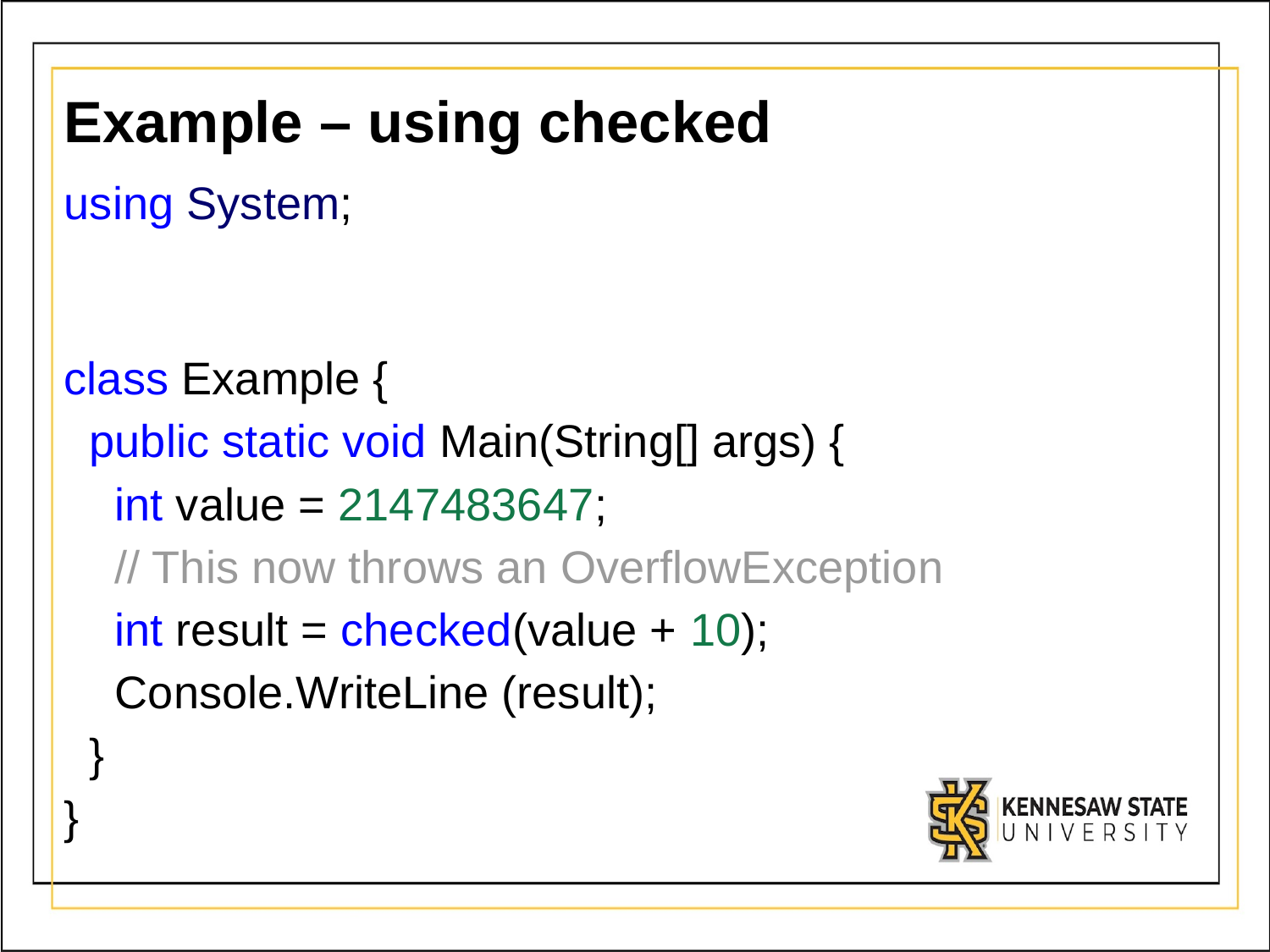

# Example – using checked
using System;

class Example {
  public static void Main(String[] args) {
    int value = 2147483647;
    // This now throws an OverflowException
    int result = checked(value + 10);
    Console.WriteLine (result);
  }
}